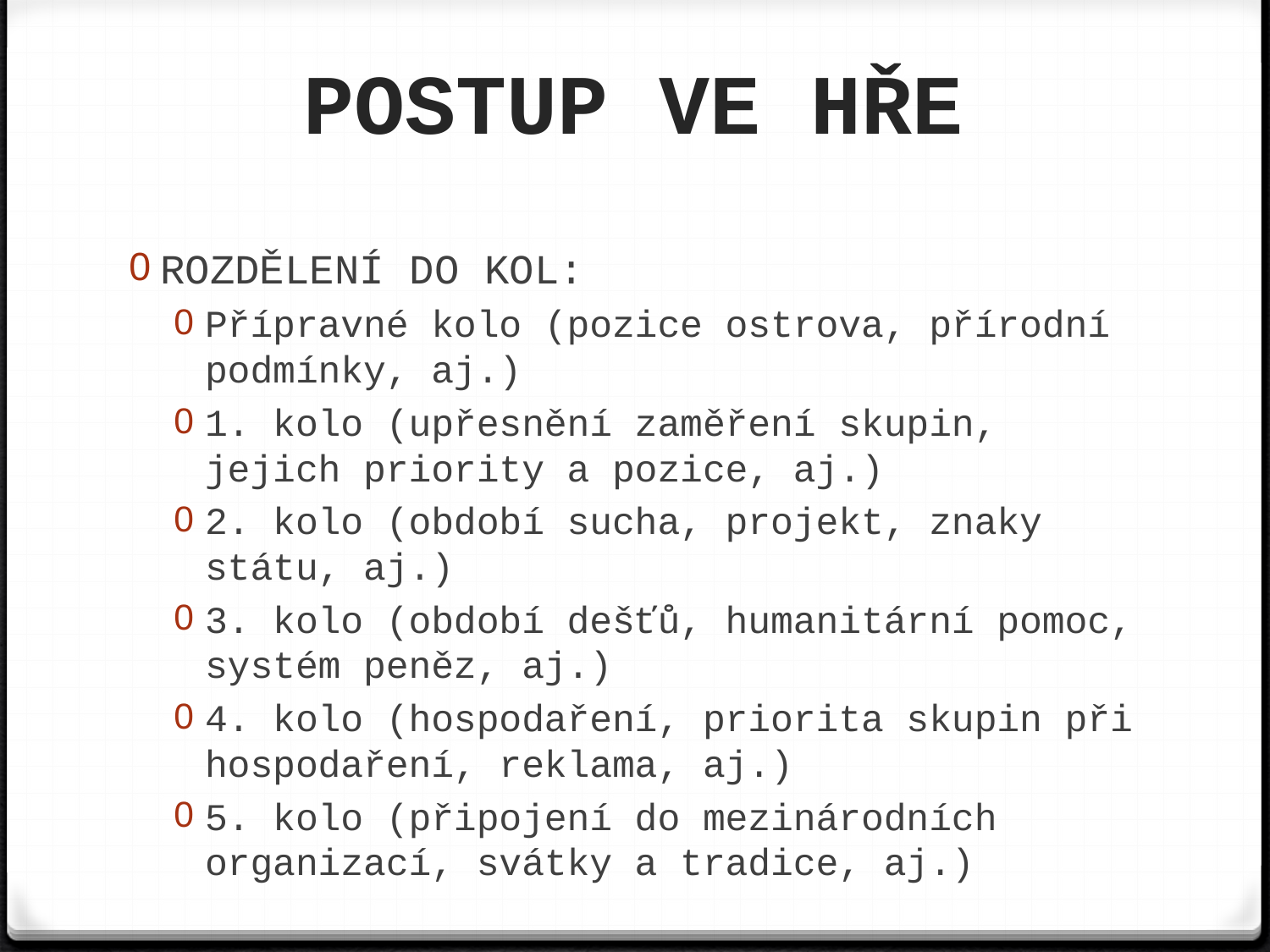

# POSTUP VE HŘE
ROZDĚLENÍ DO KOL:
Přípravné kolo (pozice ostrova, přírodní podmínky, aj.)
1. kolo (upřesnění zaměření skupin, jejich priority a pozice, aj.)
2. kolo (období sucha, projekt, znaky státu, aj.)
3. kolo (období dešťů, humanitární pomoc, systém peněz, aj.)
4. kolo (hospodaření, priorita skupin při hospodaření, reklama, aj.)
5. kolo (připojení do mezinárodních organizací, svátky a tradice, aj.)